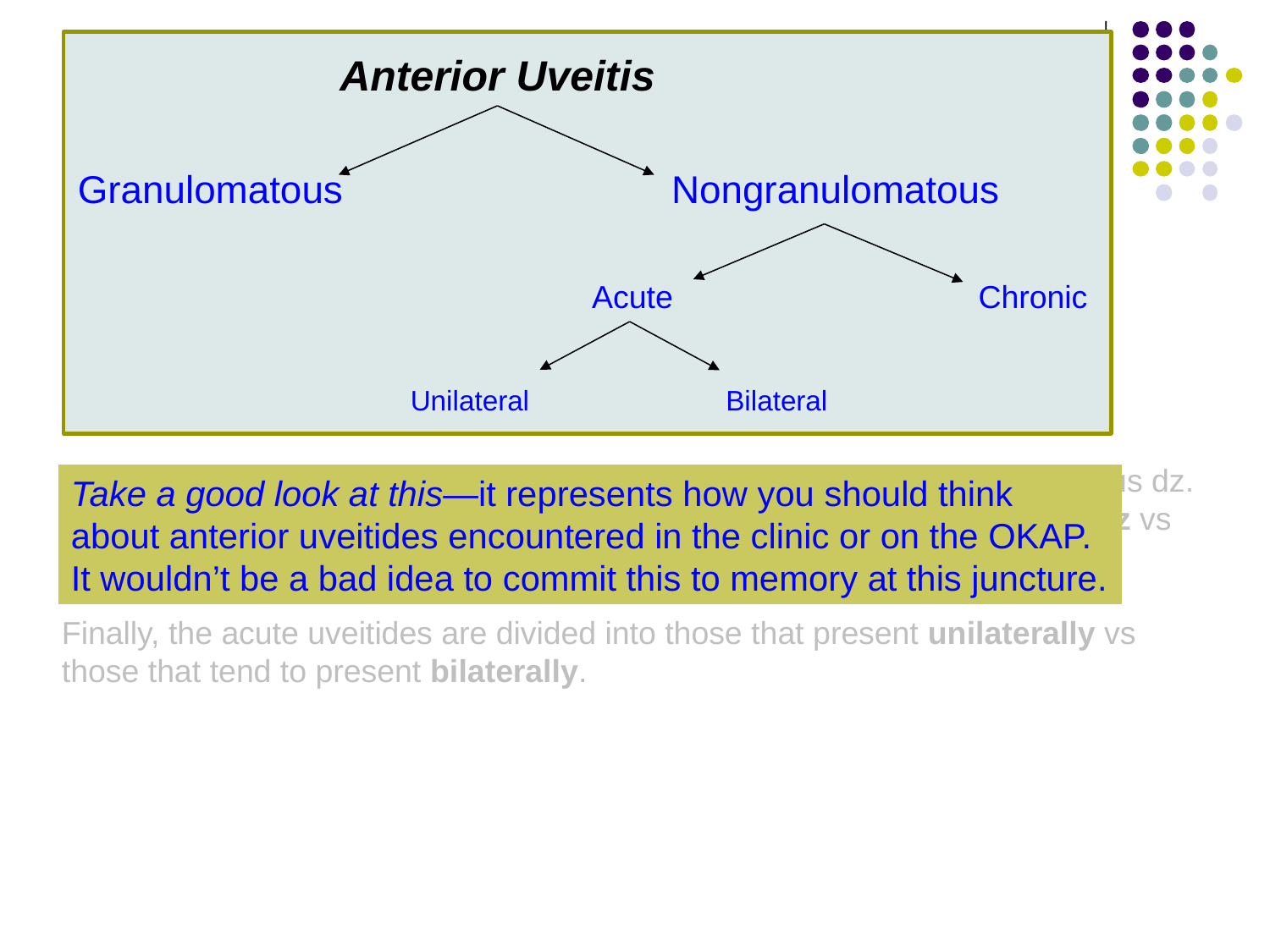

Uveitis

Anterior Uveitis
Granulomatous
Nongranulomatous
Acute
Chronic
Unilateral
Bilateral
The rest of the anterior-uveitis classification tree concerns nongranulomatous dz. The first branch-point divides the etiologies into those that produce acute dz vs those producing chronic dz.

Finally, the acute uveitides are divided into those that present unilaterally vs those that tend to present bilaterally.
Take a good look at this—it represents how you should think  about anterior uveitides encountered in the clinic or on the OKAP.  It wouldn’t be a bad idea to commit this to memory at this juncture.